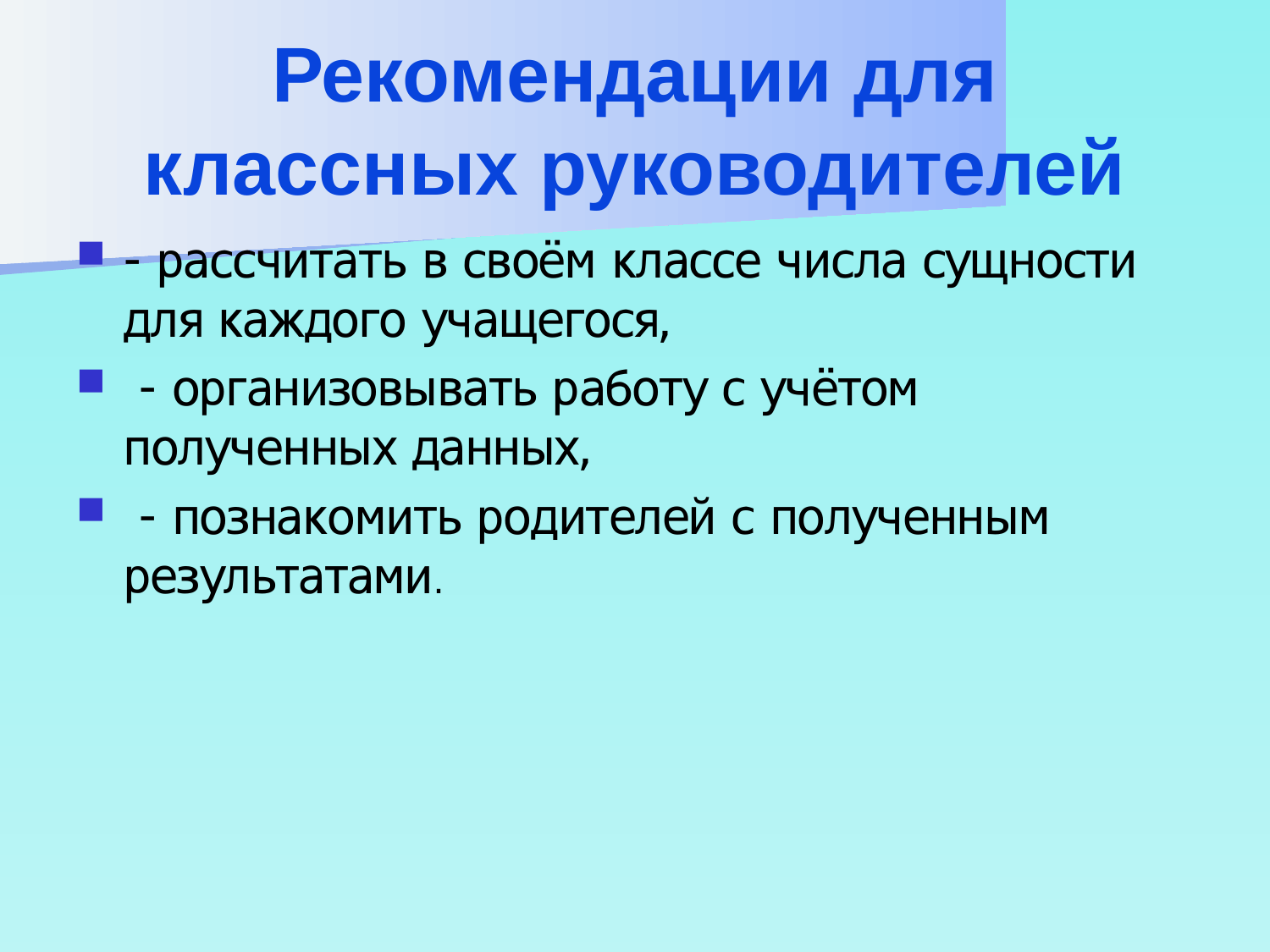

# Рекомендации для классных руководителей
- рассчитать в своём классе числа сущности для каждого учащегося,
 - организовывать работу с учётом полученных данных,
 - познакомить родителей с полученным результатами.